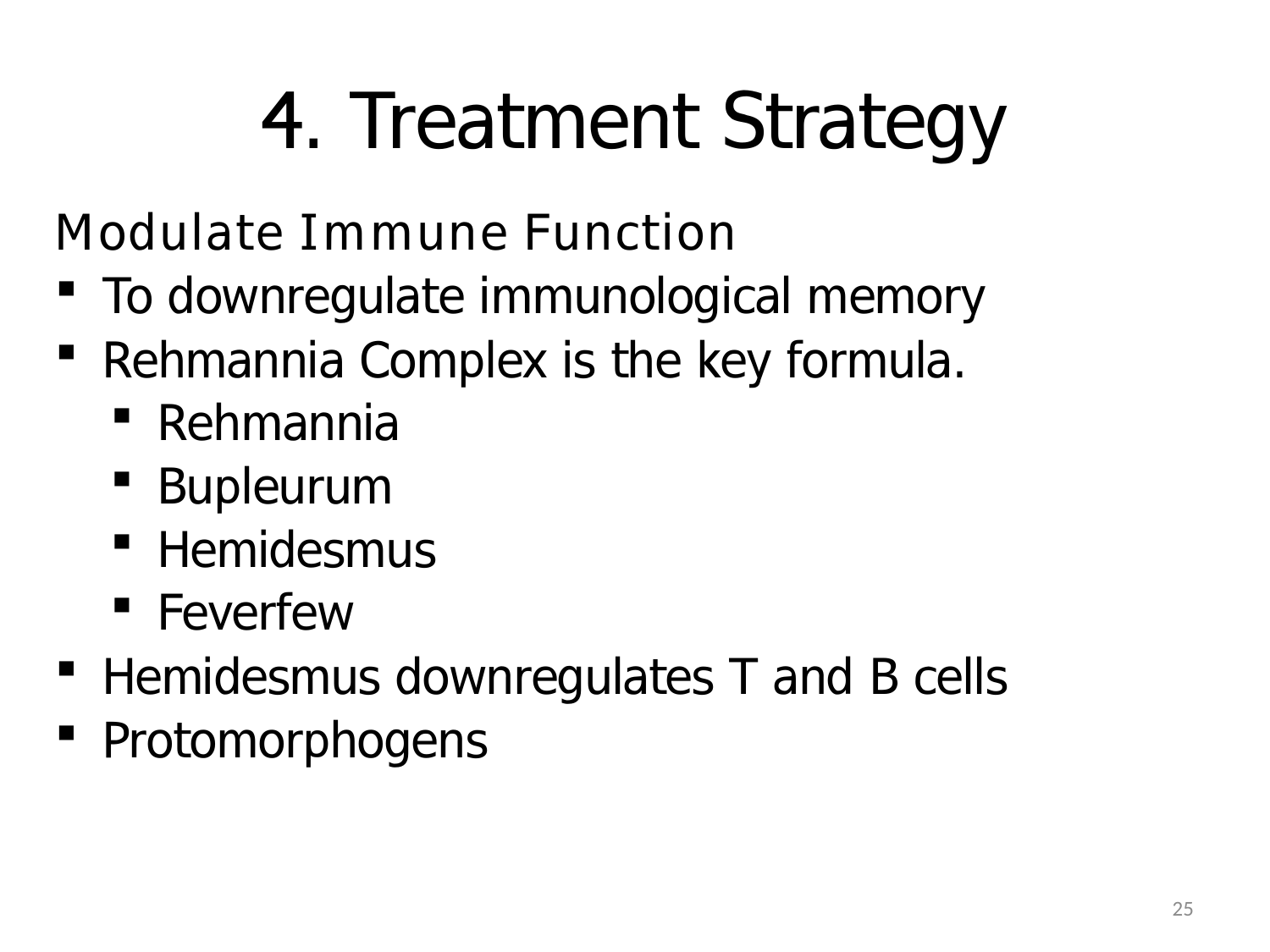

# 4. Treatment Strategy
Modulate Immune Function
To downregulate immunological memory
Rehmannia Complex is the key formula.
Rehmannia
Bupleurum
Hemidesmus
Feverfew
Hemidesmus downregulates T and B cells
Protomorphogens

25